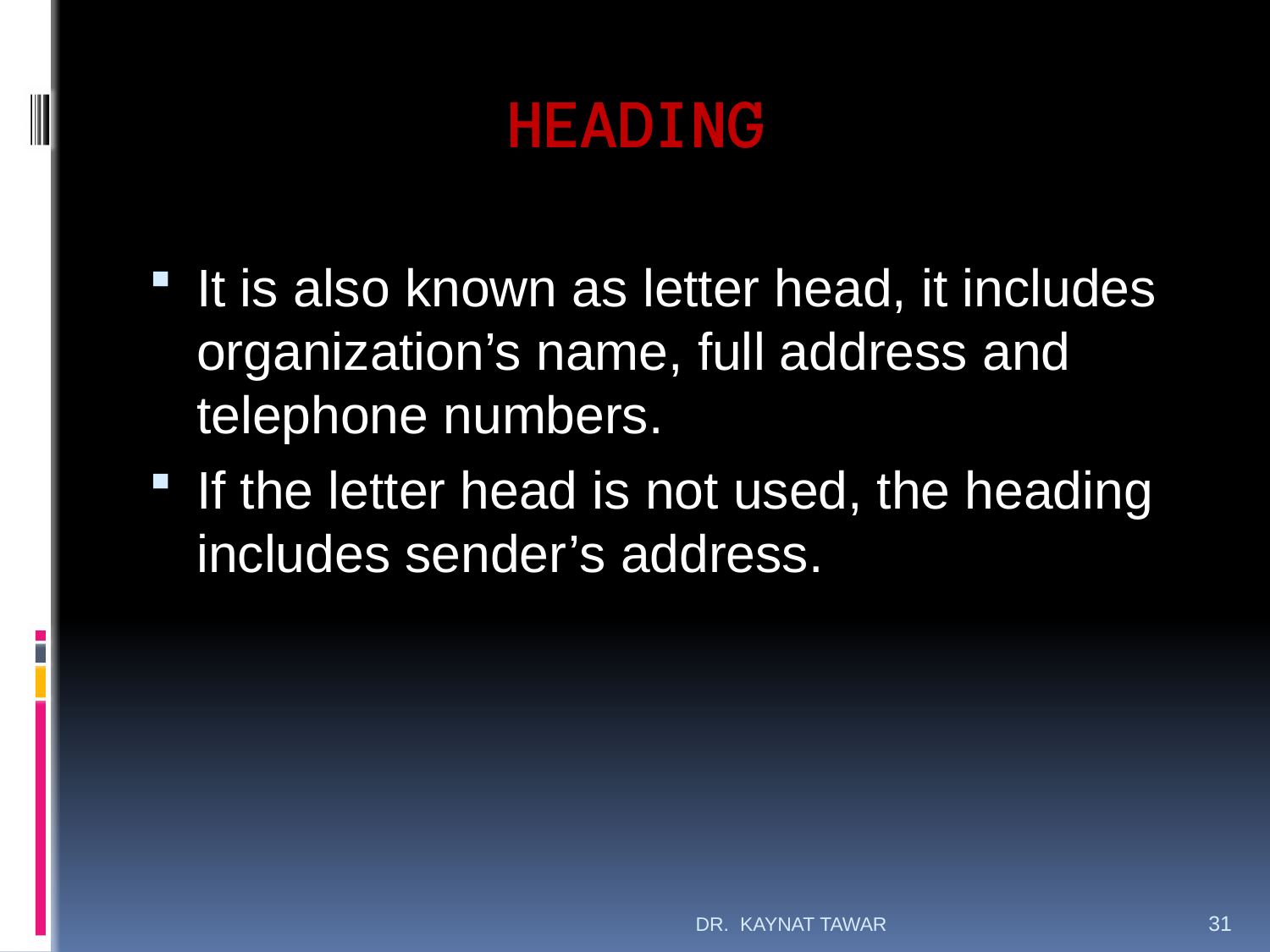

# HEADING
It is also known as letter head, it includes organization’s name, full address and telephone numbers.
If the letter head is not used, the heading includes sender’s address.
DR.  KAYNAT TAWAR
31